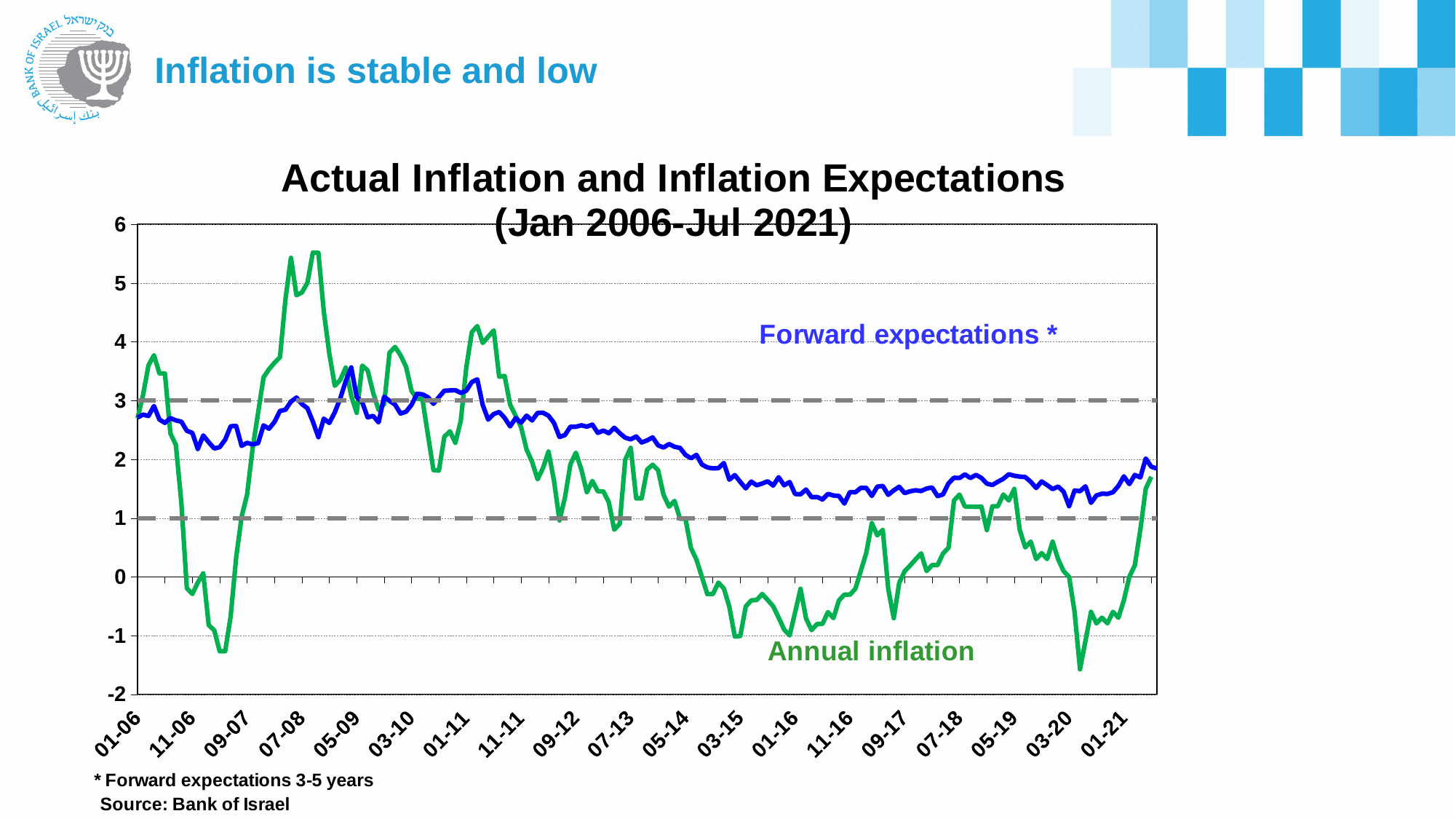

# Inflation is stable and low

### Chart: Actual Inflation and Inflation Expectations
(Jan 2006-Jul 2021)

| Category | האינפלציה ב-12 החודשים האחרונים | ציפיות לאינפלציה Forward 3-5 שנים | מקסימום | מינימום |
|---|---|---|---|---|
| 36922 | -0.11837888784165251 | 2.113097860523016 | None | None |
| 36950 | 0.2537878787878922 | 2.550220871724901 | None | None |
| 36981 | 0.741500474833634 | 2.272361366760902 | 3.5 | 2.5 |
| 37011 | 1.1705103969753328 | 2.0805298478072336 | 3.5 | 2.5 |
| 37042 | 0.7160262417993835 | 2.1140792136294624 | 3.5 | 2.5 |
| 37072 | 0.7319626168222904 | 2.2496954626916397 | 3.5 | 2.5 |
| 37103 | 0.8469711090399512 | 2.6481668713674305 | 3.5 | 2.5 |
| 37134 | 1.7132146204311471 | 3.2631311234934777 | 3.5 | 2.5 |
| 37164 | 2.4889726672950863 | 4.309567538754846 | 3.5 | 2.5 |
| 37195 | 2.012371134020685 | 3.484617002255312 | 3.5 | 2.5 |
| 37225 | 1.414058106841587 | 2.6513474822110403 | 3.5 | 2.5 |
| 37256 | 1.4093808630395666 | 3.1267655692038794 | 3.5 | 2.5 |
| 37287 | 3.112449799196848 | 4.135841226025238 | None | None |
| 37315 | 4.020100502512602 | 3.7672955466317934 | 3.0 | 2.0 |
| 37346 | 4.31293881644943 | 2.821927299008619 | 3.0 | 2.0 |
| 37376 | 4.970178926441338 | 3.6291800751808054 | 3.0 | 2.0 |
| 37407 | 5.544554455445594 | 4.324323294255898 | 3.0 | 2.0 |
| 37437 | 6.614017769003078 | 5.096779976118691 | 3.0 | 2.0 |
| 37468 | 6.882989183874266 | 3.9999271679150294 | 3.0 | 2.0 |
| 37499 | 6.176470588235383 | 3.887805983883357 | 3.0 | 2.0 |
| 37529 | 6.360078277886516 | 5.094813200686634 | 3.0 | 2.0 |
| 37560 | 6.940371456500594 | 6.168897047305526 | 3.0 | 2.0 |
| 37590 | 6.686332350049362 | 5.955737756479928 | 3.0 | 2.0 |
| 37621 | 6.4960629921258395 | 5.713062047491575 | None | None |
| 37652 | 5.552093476144115 | 6.2266209140162925 | 3.0 | 1.0 |
| 37680 | 5.148985507246451 | 6.228913508230154 | 3.0 | 1.0 |
| 37711 | 4.848846153846154 | 5.169420307833928 | 3.0 | 1.0 |
| 37741 | 3.057954545454611 | 4.347607034130796 | 3.0 | 1.0 |
| 37772 | 1.5902439024390036 | 3.769565841645877 | 3.0 | 1.0 |
| 37802 | -0.3200000000001091 | 3.5897949748973677 | 3.0 | 1.0 |
| 37833 | -1.6496780128795407 | 3.830339344354474 | 3.0 | 1.0 |
| 37864 | -1.089196675900439 | 4.280852879993598 | 3.0 | 1.0 |
| 37894 | -1.944434222631053 | 3.968210839987713 | 3.0 | 1.0 |
| 37925 | -2.5718464351005554 | 3.5361365351182834 | 3.0 | 1.0 |
| 37955 | -1.9605529953918843 | 3.6449140249069862 | 3.0 | 1.0 |
| 37986 | -1.886136783733794 | 3.3966920534640823 | 3.0 | 1.0 |
| 38017 | -2.266009852216777 | 3.5736903246710647 | 3.0 | 1.0 |
| 38046 | -2.453385672227737 | 3.9353378340065692 | 3.0 | 1.0 |
| 38077 | -2.742409402546575 | 3.8319451791210466 | 3.0 | 1.0 |
| 38107 | -1.4720314033366821 | 3.9807931279914475 | 3.0 | 1.0 |
| 38138 | -0.591715976331364 | 3.983229438232061 | 3.0 | 1.0 |
| 38168 | 0.0 | 4.088872962256814 | 3.0 | 1.0 |
| 38199 | 0.49950049950040487 | 4.028868505102129 | 3.0 | 1.0 |
| 38230 | 0.4985044865404076 | 4.1712519666226955 | 3.0 | 1.0 |
| 38260 | 0.8016032064126266 | 4.012009329481213 | 3.0 | 1.0 |
| 38291 | 0.8016032064126266 | 3.90510504561676 | 3.0 | 1.0 |
| 38321 | 0.9036144578314476 | 3.917037216028103 | 3.0 | 1.0 |
| 38352 | 1.2072434607644622 | 3.8546818356792354 | 3.0 | 1.0 |
| 38383 | 0.8064516129031363 | 3.690320157686889 | 3.0 | 1.0 |
| 38411 | 0.804828973843108 | 3.2528796310028607 | 3.0 | 1.0 |
| 38442 | 0.7049345417925235 | 3.3875284036238558 | 3.0 | 1.0 |
| 38472 | 0.29880478087644935 | 3.4314342129876185 | 3.0 | 1.0 |
| 38503 | 0.19841269841274212 | 3.106810376090382 | 3.0 | 1.0 |
| 38533 | 0.2976190476191798 | 3.081835430534573 | 3.0 | 1.0 |
| 38564 | 1.5904572564614083 | 3.166247828680576 | 3.0 | 1.0 |
| 38595 | 1.5873015873016483 | 3.1608694649496063 | 3.0 | 1.0 |
| 38625 | 1.8886679920477656 | 3.0222532299293343 | 3.0 | 1.0 |
| 38656 | 2.6838966202784142 | 2.9679845460618752 | 3.0 | 1.0 |
| 38686 | 2.6865671641790545 | 3.006832042438953 | 3.0 | 1.0 |
| 38717 | 2.385685884692035 | 2.6394269466860285 | 3.0 | 1.0 |
| 38748 | 2.699999999999947 | 2.7117770109881247 | 3.0 | 1.0 |
| 38776 | 3.093812375249416 | 2.7642101240446566 | 3.0 | 1.0 |
| 38807 | 3.6000000000000476 | 2.7390255034591218 | 3.0 | 1.0 |
| 38837 | 3.7735849056603543 | 2.9095556044638737 | 3.0 | 1.0 |
| 38868 | 3.465346534653446 | 2.6782382400167273 | 3.0 | 1.0 |
| 38898 | 3.4619188921859445 | 2.622106839708714 | 3.0 | 1.0 |
| 38929 | 2.446183953033221 | 2.703407884146249 | 3.0 | 1.0 |
| 38960 | 2.246093750000022 | 2.664423425169026 | 3.0 | 1.0 |
| 38990 | 1.268292682926786 | 2.6426965718820674 | 3.0 | 1.0 |
| 39021 | -0.1936108422072036 | 2.4878106605910975 | 3.0 | 1.0 |
| 39051 | -0.29069767441862737 | 2.452225753231026 | 3.0 | 1.0 |
| 39082 | -0.09708737864084771 | 2.178292742100607 | 3.0 | 1.0 |
| 39113 | 0.06037000973730944 | 2.408191123653595 | 3.0 | 1.0 |
| 39141 | -0.8222652468537928 | 2.2916858847576593 | 3.0 | 1.0 |
| 39172 | -0.9090733590732758 | 2.1862095209157695 | 3.0 | 1.0 |
| 39202 | -1.2658373205740925 | 2.2085009744139628 | 3.0 | 1.0 |
| 39233 | -1.2658373205740925 | 2.336570531939683 | 3.0 | 1.0 |
| 39263 | -0.665583173996287 | 2.5655546068797555 | 3.0 | 1.0 |
| 39294 | 0.33008595988537337 | 2.569729337462617 | 3.0 | 1.0 |
| 39325 | 1.024068767908326 | 2.2295651158558503 | 3.0 | 1.0 |
| 39355 | 1.4000000000001567 | 2.282395970462625 | 3.0 | 1.0 |
| 39386 | 2.1891367604268908 | 2.254779803425666 | 3.0 | 1.0 |
| 39416 | 2.7912536443148728 | 2.276156147423581 | 3.0 | 1.0 |
| 39447 | 3.3965014577259645 | 2.5801903707354317 | 3.0 | 1.0 |
| 39478 | 3.5353535353535026 | 2.5227627296073716 | 3.0 | 1.0 |
| 39507 | 3.6474164133738274 | 2.6391389438627493 | 3.0 | 1.0 |
| 39538 | 3.7411526794741023 | 2.8267928092955907 | 3.0 | 1.0 |
| 39568 | 4.728370221327816 | 2.8457031597190956 | 3.0 | 1.0 |
| 39599 | 5.432595573440491 | 2.9848839009368953 | 3.0 | 1.0 |
| 39629 | 4.7952047952050325 | 3.0532106061780526 | 3.0 | 1.0 |
| 39660 | 4.841897233201364 | 2.942947182276546 | 3.0 | 1.0 |
| 39691 | 5.004906771344864 | 2.8730120528497003 | 3.0 | 1.0 |
| 39721 | 5.522682445759752 | 2.6438575269291 | 3.0 | 1.0 |
| 39752 | 5.517241379309912 | 2.3793217334197334 | 3.0 | 1.0 |
| 39782 | 4.514229636898404 | 2.6939892343743335 | 3.0 | 1.0 |
| 39813 | 3.80487804878078 | 2.6205096050324346 | 3.0 | 1.0 |
| 39844 | 3.2543414634145673 | 2.8020766011310476 | 3.0 | 1.0 |
| 39872 | 3.3534701857282467 | 3.0384093264597367 | 3.0 | 1.0 |
| 39903 | 3.5634502923977296 | 3.3337709881997735 | 3.0 | 1.0 |
| 39933 | 3.0807877041306497 | 3.5656545094178127 | 3.0 | 1.0 |
| 39964 | 2.79341603053449 | 3.0645398532241 | 3.0 | 1.0 |
| 39994 | 3.597140133460197 | 2.9746416642724545 | 3.0 | 1.0 |
| 40025 | 3.515080113100977 | 2.7153261799906194 | 3.0 | 1.0 |
| 40056 | 3.1355140186911434 | 2.741623179808137 | 3.0 | 1.0 |
| 40086 | 2.8408411214948526 | 2.6311134997427374 | 3.0 | 1.0 |
| 40117 | 2.9410830999069493 | 3.067038541891381 | 3.0 | 1.0 |
| 40147 | 3.8170892018783986 | 2.996041416636136 | 3.0 | 1.0 |
| 40178 | 3.9146616541349877 | 2.9319384356933047 | 3.0 | 1.0 |
| 40209 | 3.7735849056603543 | 2.781513009008761 | 3.0 | 1.0 |
| 40237 | 3.5785288270377524 | 2.8119237945468414 | 3.0 | 1.0 |
| 40268 | 3.165182987141524 | 2.929395539056286 | 3.0 | 1.0 |
| 40298 | 3.036238981390893 | 3.1163778882392945 | 3.0 | 1.0 |
| 40329 | 3.0243902439023973 | 3.1072919337600995 | 3.0 | 1.0 |
| 40359 | 2.417794970986531 | 3.059095004570409 | 3.0 | 1.0 |
| 40390 | 1.8181818181818965 | 2.94647778420225 | 3.0 | 1.0 |
| 40421 | 1.8095238095238608 | 3.0609959248816083 | 3.0 | 1.0 |
| 40451 | 2.3877745940782846 | 3.169721127622 | 3.0 | 1.0 |
| 40482 | 2.478551000953244 | 3.173887779370905 | 3.0 | 1.0 |
| 40512 | 2.2813688212928396 | 3.178654300249727 | 3.0 | 1.0 |
| 40543 | 2.661596958174961 | 3.131869500883727 | 3.0 | 1.0 |
| 40574 | 3.5617224880383658 | 3.1698400759807273 | 3.0 | 1.0 |
| 40602 | 4.1653550863723465 | 3.3171474575787996 | 3.0 | 1.0 |
| 40633 | 4.268935762224246 | 3.3630609888473177 | 3.0 | 1.0 |
| 40663 | 3.9820342205322046 | 2.927513666419188 | 3.0 | 1.0 |
| 40694 | 4.090530303030238 | 2.6777748212385237 | 3.0 | 1.0 |
| 40724 | 4.196411709159564 | 2.77280798136325 | 3.0 | 1.0 |
| 40755 | 3.4076127819548496 | 2.808320821346571 | 3.0 | 1.0 |
| 40786 | 3.420205799812903 | 2.70613545967459 | 3.0 | 1.0 |
| 40816 | 2.932835820895563 | 2.5623266170765793 | 3.0 | 1.0 |
| 40847 | 2.7442790697674635 | 2.703211007254778 | 3.0 | 1.0 |
| 40877 | 2.5501858736058702 | 2.6250223023430914 | 3.0 | 1.0 |
| 40908 | 2.1703703703702892 | 2.7462117847892857 | 3.0 | 1.0 |
| 40939 | 1.9607843137254166 | 2.6632954050129998 | 3.0 | 1.0 |
| 40968 | 1.6617790811339628 | 2.791872828755474 | 3.0 | 1.0 |
| 40999 | 1.8536585365854563 | 2.79519665820645 | 3.0 | 1.0 |
| 41029 | 2.1338506304562577 | 2.744932135378684 | 3.0 | 1.0 |
| 41060 | 1.6409266409270096 | 2.621770915275682 | 3.0 | 1.0 |
| 41090 | 0.9615384615384359 | 2.3817969262778 | 3.0 | 1.0 |
| 41121 | 1.3500482160076377 | 2.4157059971800905 | 3.0 | 1.0 |
| 41152 | 1.9193857965450256 | 2.556892466635045 | 3.0 | 1.0 |
| 41182 | 2.1153846153845857 | 2.5564676827371335 | 3.0 | 1.0 |
| 41213 | 1.825168107588393 | 2.580919757616 | 3.0 | 1.0 |
| 41243 | 1.4423076923074873 | 2.5582341792202383 | 3.0 | 1.0 |
| 41274 | 1.634615384615623 | 2.5920078928555914 | 3.0 | 1.0 |
| 41305 | 1.4573121070862172 | 2.4526830638565005 | 3.0 | 1.0 |
| 41333 | 1.4573121070862172 | 2.491652077722263 | 3.0 | 1.0 |
| 41364 | 1.2701193491617024 | 2.4466445316112773 | 3.0 | 1.0 |
| 41394 | 0.8041829238700116 | 2.5391015590021047 | 3.0 | 1.0 |
| 41425 | 0.9040879614556241 | 2.4475437344048503 | 3.0 | 1.0 |
| 41455 | 1.9939092000326175 | 2.369994309481476 | 3.0 | 1.0 |
| 41486 | 2.1971500226136476 | 2.3424154422287726 | 3.0 | 1.0 |
| 41517 | 1.3367275733728867 | 2.3912279325089054 | 3.0 | 1.0 |
| 41547 | 1.3367275733728867 | 2.2886141984899377 | 3.0 | 1.0 |
| 41578 | 1.8256648081658167 | 2.3244484380440005 | 3.0 | 1.0 |
| 41608 | 1.9093883207063067 | 2.37557685156625 | 3.0 | 1.0 |
| 41639 | 1.8160876848833718 | 2.2393147503846955 | 3.0 | 1.0 |
| 41670 | 1.3958125623130258 | 2.202855333984682 | 3.0 | 1.0 |
| 41698 | 1.1964107676969205 | 2.2614303744096 | 3.0 | 1.0 |
| 41729 | 1.2935323383084896 | 2.2151951132252856 | 3.0 | 1.0 |
| 41759 | 0.9910802775024763 | 2.1954584391758334 | 3.0 | 1.0 |
| 41790 | 0.990099009901324 | 2.077493610829316 | 3.0 | 1.0 |
| 41820 | 0.49115913555950463 | 2.0196292391830997 | 3.0 | 1.0 |
| 41851 | 0.2938295788445844 | 2.078098851243044 | 3.0 | 1.0 |
| 41882 | 0.0 | 1.9131415406935997 | 3.0 | 1.0 |
| 41912 | -0.2932551319641319 | 1.8638298639996003 | 3.0 | 1.0 |
| 41943 | -0.2923976608190437 | 1.8467636615412226 | 3.0 | 1.0 |
| 41973 | -0.09784735812174983 | 1.8512978919042855 | 3.0 | 1.0 |
| 42004 | -0.19550342130972842 | 1.939151724368783 | 3.0 | 1.0 |
| 42035 | -0.5073764917304269 | 1.654844595414762 | 3.0 | 1.0 |
| 42063 | -1.0147801760969855 | 1.7325717559251 | 3.0 | 1.0 |
| 42094 | -1.005895760766684 | 1.6163295959194766 | 3.0 | 1.0 |
| 42124 | -0.5024552462262077 | 1.508150756541737 | 3.0 | 1.0 |
| 42155 | -0.40000186247014513 | 1.6224223795736499 | 3.0 | 1.0 |
| 42185 | -0.39296373943393803 | 1.5596655323411361 | 3.0 | 1.0 |
| 42216 | -0.2910174895078721 | 1.5893893954859049 | 3.0 | 1.0 |
| 42247 | -0.39296373943393803 | 1.627373630803954 | 3.0 | 1.0 |
| 42277 | -0.5000018606002077 | 1.5556888850952666 | 3.0 | 1.0 |
| 42308 | -0.6920839684446345 | 1.6974051268949477 | 3.0 | 1.0 |
| 42338 | -0.8971615005774924 | 1.5593997244706366 | 3.0 | 1.0 |
| 42369 | -0.997063555516442 | 1.6143116032003915 | 3.0 | 1.0 |
| 42400 | -0.6048387096774355 | 1.4104798112134762 | 3.0 | 1.0 |
| 42429 | -0.20304568527917954 | 1.4060295727863334 | 3.0 | 1.0 |
| 42460 | -0.7085020242915019 | 1.4872569959537727 | 3.0 | 1.0 |
| 42490 | -0.9054325955734632 | 1.3580665079383158 | 3.0 | 1.0 |
| 42521 | -0.8032128514056214 | 1.3608483453949525 | 3.0 | 1.0 |
| 42551 | -0.8008008008008161 | 1.3187091971386191 | 3.0 | 1.0 |
| 42582 | -0.5994005994006013 | 1.4129437507550477 | 3.0 | 1.0 |
| 42613 | -0.700700700700696 | 1.3859237367348636 | 3.0 | 1.0 |
| 42643 | -0.402010050251278 | 1.3767820315985237 | 3.0 | 1.0 |
| 42674 | -0.3012048192771233 | 1.2481182256644616 | 3.0 | 1.0 |
| 42704 | -0.3024193548387011 | 1.4444033314380909 | 3.0 | 1.0 |
| 42735 | -0.20181634712408414 | 1.4404716052410476 | 3.0 | 1.0 |
| 42766 | 0.103653384028779 | 1.515825834564261 | 3.0 | 1.0 |
| 42794 | 0.40915792131472895 | 1.5159490743774 | 3.0 | 1.0 |
| 42825 | 0.9163121746949887 | 1.3786042701974761 | 3.0 | 1.0 |
| 42855 | 0.7073119267594574 | 1.5365195704749997 | 3.0 | 1.0 |
| 42886 | 0.8019253611564636 | 1.5485679856599475 | 3.0 | 1.0 |
| 42916 | -0.20181408563605396 | 1.3970406245245237 | 3.0 | 1.0 |
| 42947 | -0.7024098101572784 | 1.4734571378010002 | 3.0 | 1.0 |
| 42978 | -0.10302192982165614 | 1.5351325979774544 | 3.0 | 1.0 |
| 43008 | 0.09758047210703946 | 1.4268063242952778 | 3.0 | 1.0 |
| 43039 | 0.19476561387858915 | 1.458295806785579 | 3.0 | 1.0 |
| 43069 | 0.30000227285948977 | 1.4754200107596822 | 3.0 | 1.0 |
| 43100 | 0.400002275125555 | 1.461847539719 | 3.0 | 1.0 |
| 43131 | 0.10020040080160886 | 1.504793454611478 | 3.0 | 1.0 |
| 43159 | 0.20040080160321772 | 1.5216599643318003 | 3.0 | 1.0 |
| 43190 | 0.19980019980021524 | 1.37496858658665 | 3.0 | 1.0 |
| 43220 | 0.3988035892322994 | 1.4049269755502631 | 3.0 | 1.0 |
| 43251 | 0.49652432969216065 | 1.5940260064307723 | 3.0 | 1.0 |
| 43281 | 1.29999999999999 | 1.6875495685129003 | 3.0 | 1.0 |
| 43312 | 1.401401401401392 | 1.684186479039409 | 3.0 | 1.0 |
| 43343 | 1.1976047904191711 | 1.7444083557394996 | 3.0 | 1.0 |
| 43373 | 1.1964107676968982 | 1.682952904803077 | 3.0 | 1.0 |
| 43404 | 1.1928429423459397 | 1.7374213090289996 | 3.0 | 1.0 |
| 43434 | 1.1964107676968982 | 1.685627260519 | 3.0 | 1.0 |
| 43465 | 0.7968127490039834 | 1.5879941895602725 | 3.0 | 1.0 |
| 43496 | 1.2022012466186283 | 1.565194756123391 | 3.0 | 1.0 |
| 43524 | 1.2019990444183337 | 1.6198894645330004 | 3.0 | 1.0 |
| 43555 | 1.4027906676470137 | 1.6711117988567001 | 3.0 | 1.0 |
| 43585 | 1.3008927872779852 | 1.7476445601744 | 3.0 | 1.0 |
| 43616 | 1.4990108993213624 | 1.7217479307933996 | 3.0 | 1.0 |
| 43646 | 0.800591348307278 | 1.7074391571530498 | 3.0 | 1.0 |
| 43677 | 0.5014798012796362 | 1.6994721095245653 | 3.0 | 1.0 |
| 43708 | 0.601576959357919 | 1.6199204159548 | 3.0 | 1.0 |
| 43738 | 0.3034473287648165 | 1.514085825662421 | 3.0 | 1.0 |
| 43769 | 0.4047141796479359 | 1.6245227291444375 | 3.0 | 1.0 |
| 43799 | 0.3034473287648165 | 1.5633535382524 | 3.0 | 1.0 |
| 43830 | 0.6007895639291272 | 1.4949692189083914 | 3.0 | 1.0 |
| 43861 | 0.29970029970030065 | 1.5387228454763635 | 3.0 | 1.0 |
| 43890 | 0.09980039920158834 | 1.4524368650682 | 3.0 | 1.0 |
| 43921 | 0.0 | 1.2035057891254763 | 3.0 | 1.0 |
| 43951 | -0.5940594059405835 | 1.4712446201187501 | 3.0 | 1.0 |
| 43982 | -1.5732546705998107 | 1.4598074659799998 | 3.0 | 1.0 |
| 44012 | -1.0880316518298683 | 1.5431277000333334 | 3.0 | 1.0 |
| 44043 | -0.5952380952380931 | 1.2607903052952383 | 3.0 | 1.0 |
| 44074 | -0.7920792079207928 | 1.387459836427273 | 3.0 | 1.0 |
| 44104 | -0.694444444444442 | 1.4162906403210527 | 3.0 | 1.0 |
| 44135 | -0.7905138339920903 | 1.4129226152190477 | 3.0 | 1.0 |
| 44165 | -0.5952380952380931 | 1.4414352288409091 | 3.0 | 1.0 |
| 44196 | -0.694444444444442 | 1.5488554600913043 | 3.0 | 1.0 |
| 44227 | -0.39930070538919393 | 1.7114656979809526 | 3.0 | 1.0 |
| 44255 | 2.0918080823051355e-06 | 1.5804168749149998 | 3.0 | 1.0 |
| 44286 | 0.20039931546373957 | 1.7356163165349998 | 3.0 | 1.0 |
| 44316 | 0.7995041005639969 | 1.6932210723105263 | 3.0 | 1.0 |
| 44347 | 1.5023997256329524 | 2.0162556666099998 | 3.0 | 1.0 |
| 44377 | 1.7042021274566777 | 1.8761552609590906 | 3.0 | 1.0 |
| 44408 | None | 1.845284523611111 | 3.0 | 1.0 |
|  | None | None | 0.0 | 0.0 |
|  | None | None | 0.0 | 0.0 |
|  | None | None | 0.0 | 0.0 |
|  | None | None | 0.0 | 0.0 |
|  | None | None | 0.0 | 0.0 |
|  | None | None | 0.0 | 0.0 |
|  | None | None | 0.0 | 0.0 |
|  | None | None | 0.0 | 0.0 |
|  | None | None | 0.0 | 0.0 |
|  | None | None | 0.0 | 0.0 |
|  | None | None | 0.0 | 0.0 |
|  | None | None | 0.0 | 0.0 |
|  | None | None | 0.0 | 0.0 |
|  | None | None | 0.0 | 0.0 |
|  | None | None | 0.0 | 0.0 |
|  | None | None | 0.0 | 0.0 |
|  | None | None | 0.0 | 0.0 |
|  | None | None | 0.0 | 0.0 |
|  | None | None | 0.0 | 0.0 |
|  | None | None | 0.0 | 0.0 |
|  | None | None | None | None |
|  | None | None | None | None |
|  | None | None | None | None |
|  | None | None | None | None |
|  | None | None | None | None |
|  | None | None | None | None |
|  | None | None | None | None |
|  | None | None | None | None |
|  | None | None | None | None |
|  | None | None | None | None |
|  | None | None | None | None |
|  | None | None | None | None |
|  | None | None | None | None |
|  | None | None | None | None |
|  | None | None | None | None |
|  | None | None | None | None |
|  | None | None | None | None |
|  | None | None | None | None |
|  | None | None | None | None |
|  | None | None | None | None |
|  | None | None | None | None |
|  | None | None | None | None |
|  | None | None | None | None |
|  | None | None | None | None |
|  | None | None | None | None |
|  | None | None | None | None |
|  | None | None | None | None |
|  | None | None | None | None |
|  | None | None | None | None |
|  | None | None | None | None |